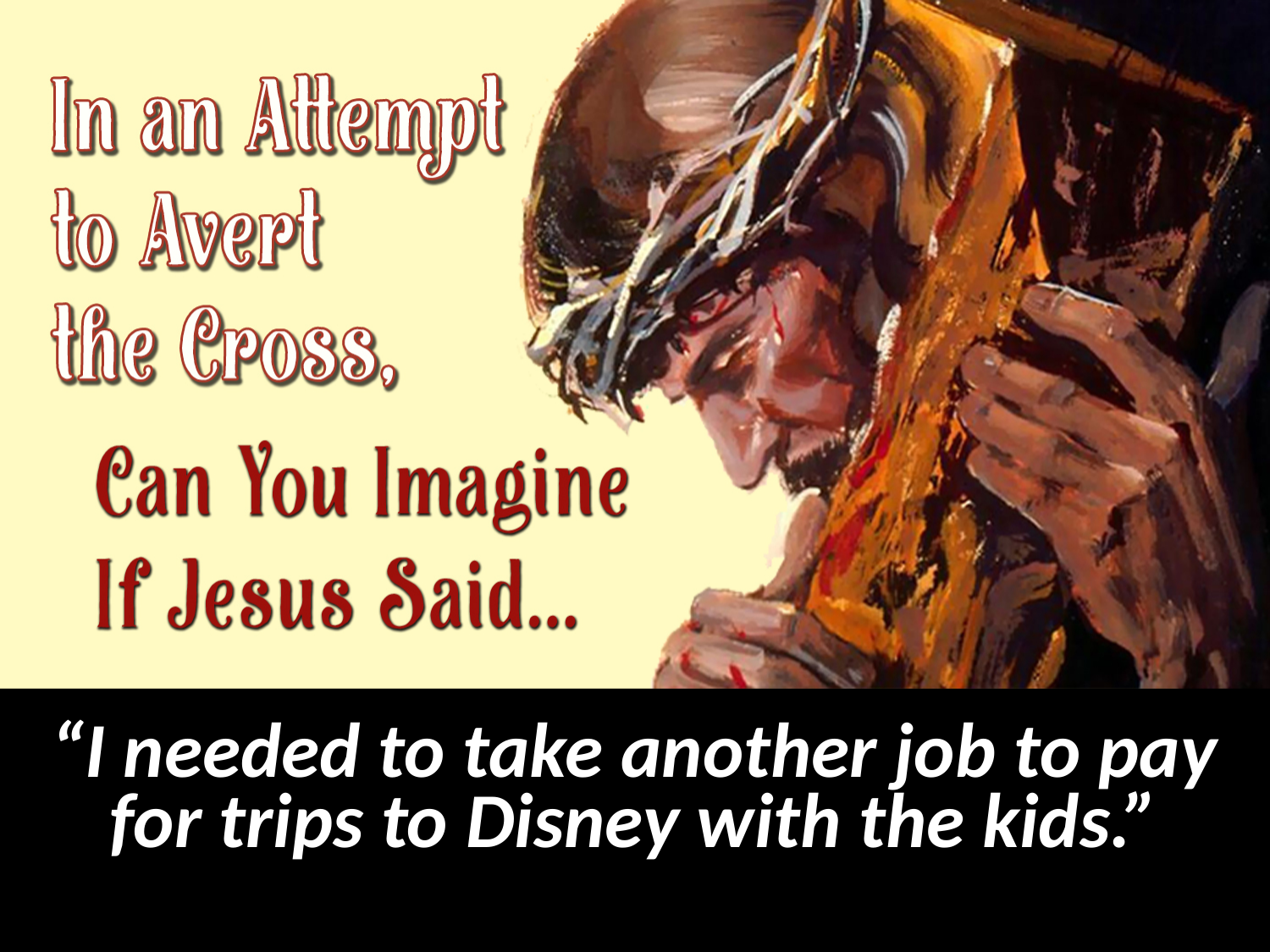

“I needed to take another job to pay for trips to Disney with the kids.”